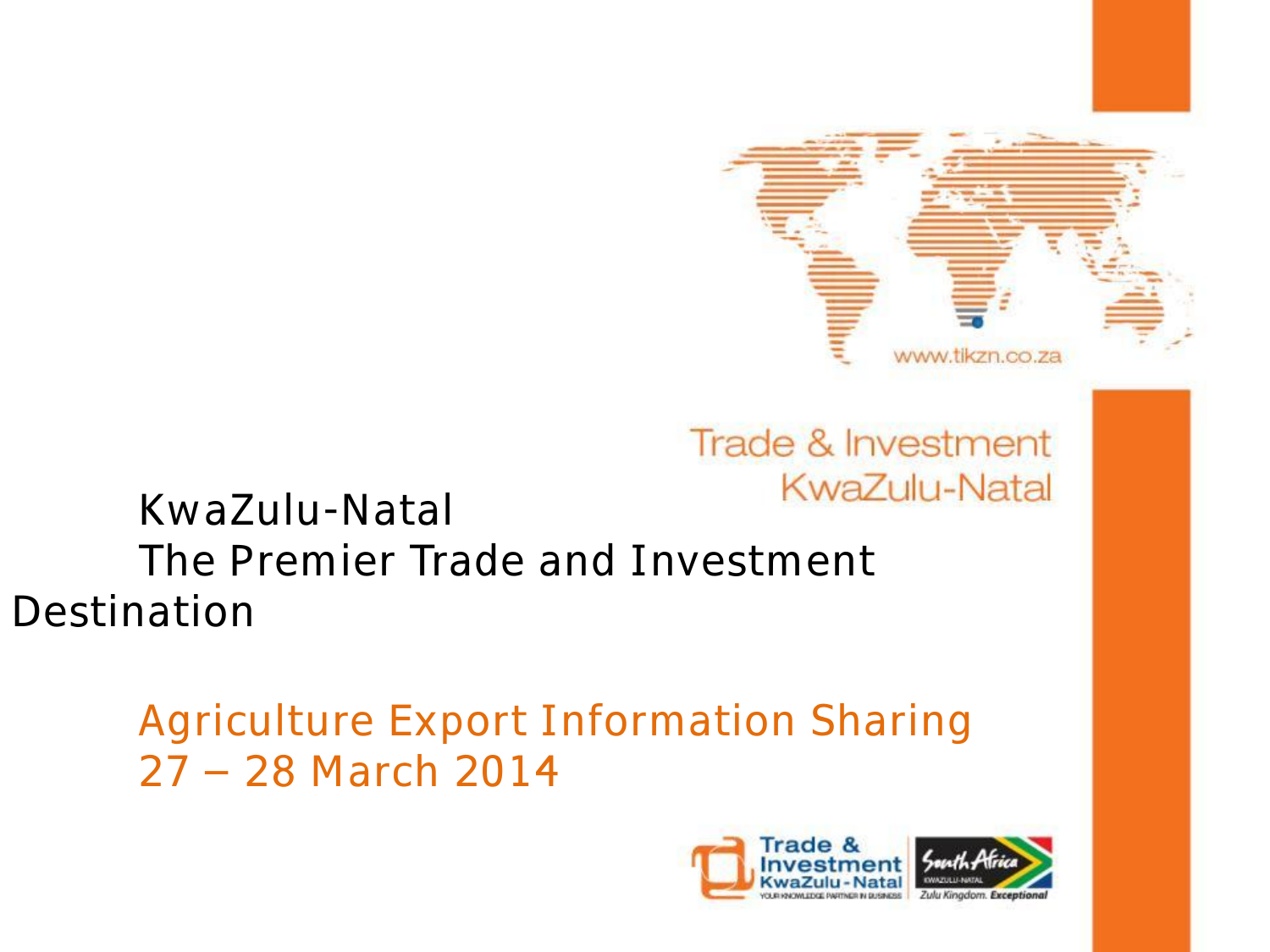

KwaZulu-Natal
	The Premier Trade and Investment 	Destination

	Agriculture Export Information Sharing
	27 – 28 March 2014